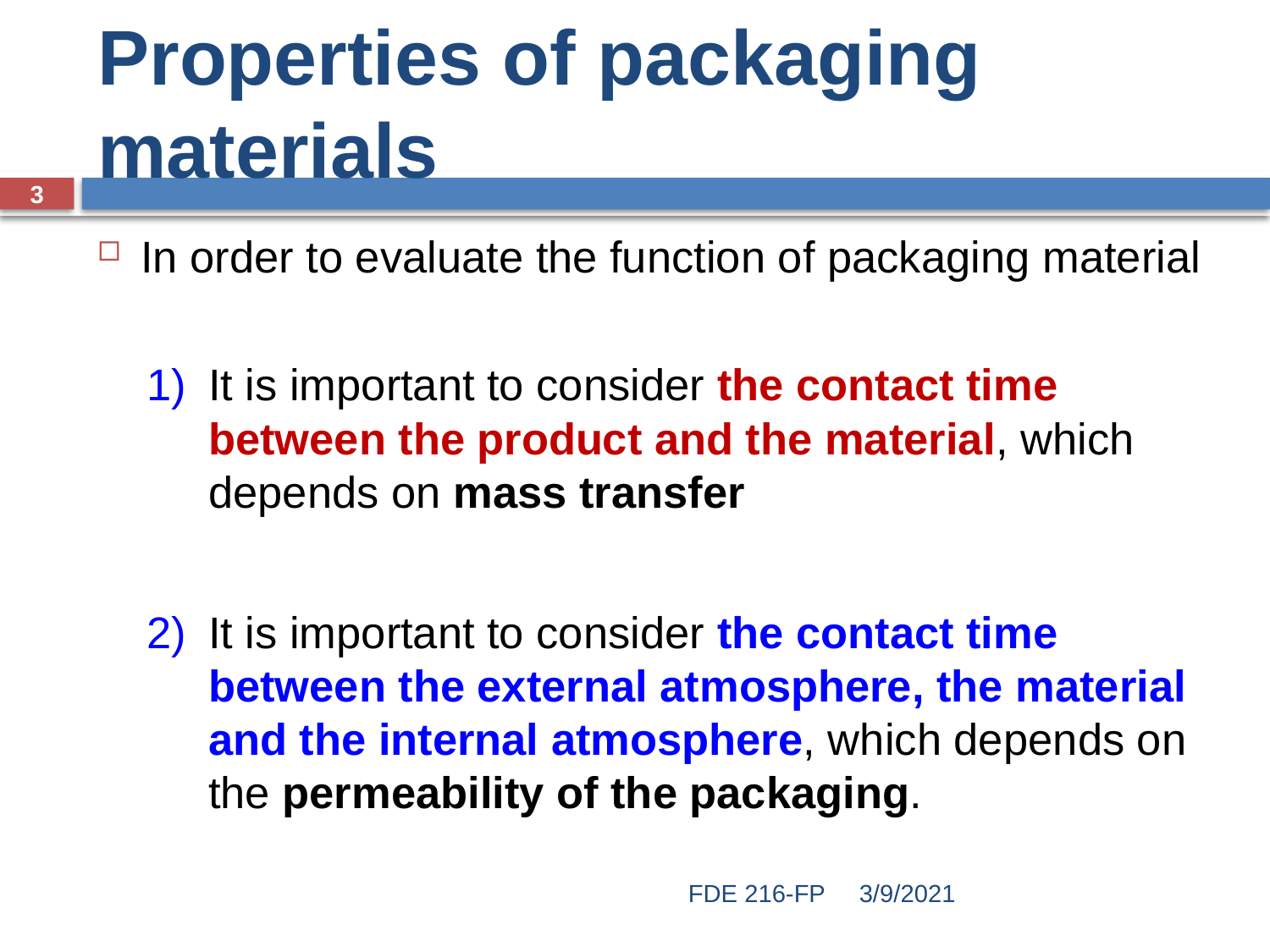

# Properties of packaging materials
3
In order to evaluate the function of packaging material

It is important to consider the contact time between the product and the material, which depends on mass transfer

It is important to consider the contact time between the external atmosphere, the material and the internal atmosphere, which depends on the permeability of the packaging.
FDE 216-FP
3/9/2021